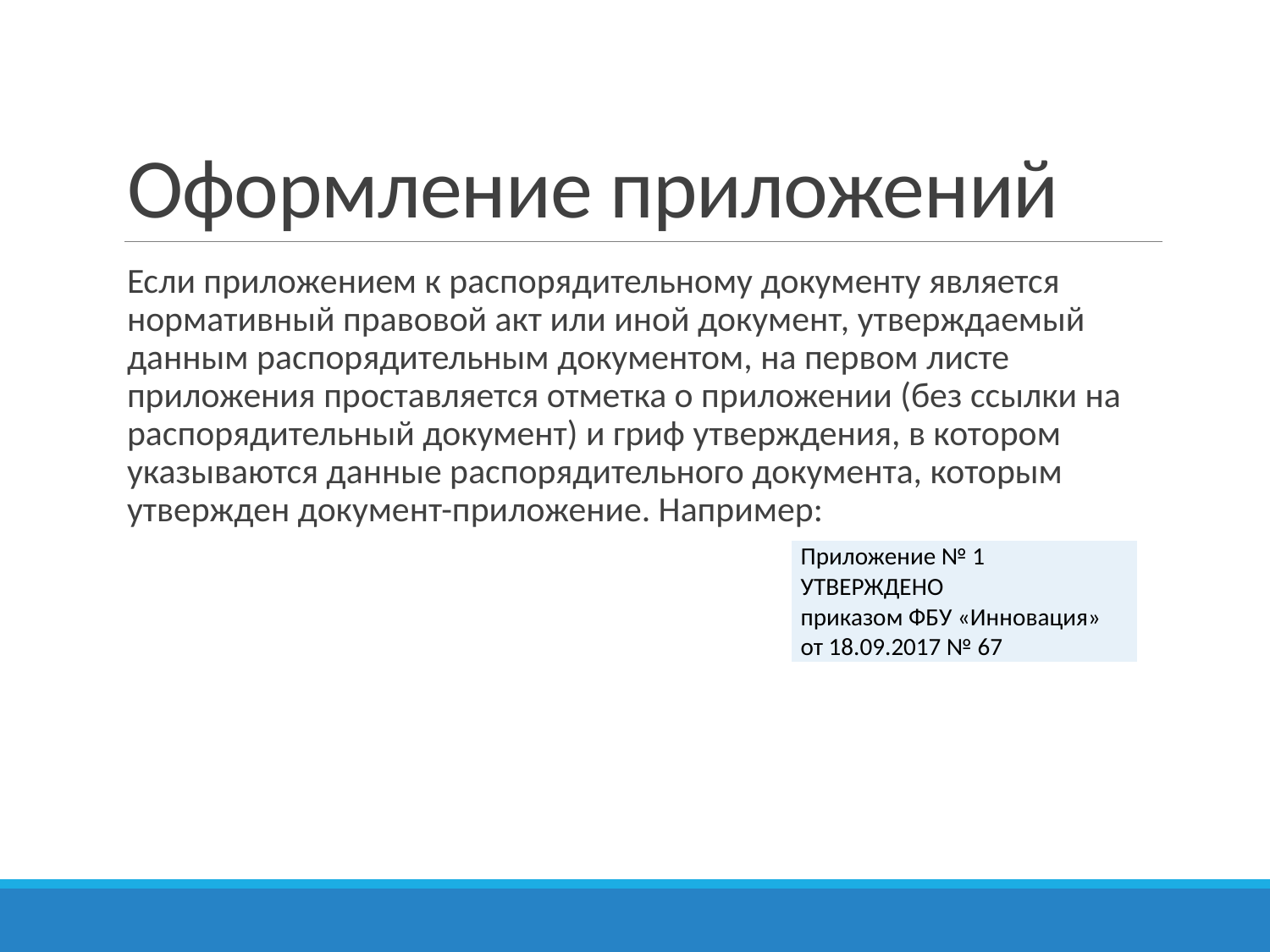

# Оформление приложений
Если приложением к распорядительному документу является нормативный правовой акт или иной документ, утверждаемый данным распорядительным документом, на первом листе приложения проставляется отметка о приложении (без ссылки на распорядительный документ) и гриф утверждения, в котором указываются данные распорядительного документа, которым утвержден документ-приложение. Например:

| Приложение № 1 УТВЕРЖДЕНО ‎приказом ФБУ «Инновация» ‎от 18.09.2017 № 67 |
| --- |